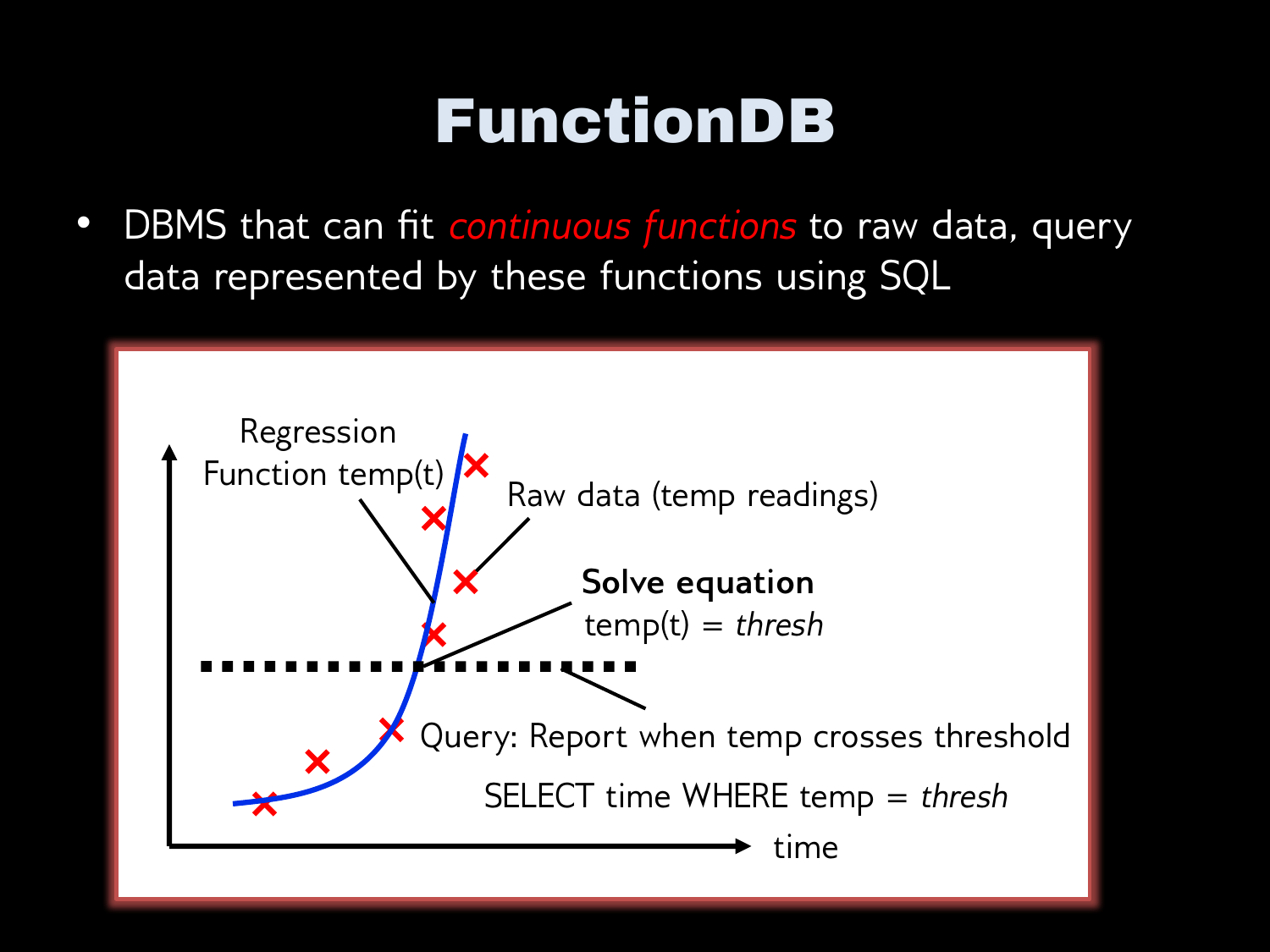

# FunctionDB
DBMS that can fit continuous functions to raw data, query data represented by these functions using SQL

Regression
Function temp(t)

Raw data (temp readings)

Solve equation
temp(t) = thresh

Query: Report when temp crosses threshold
SELECT time WHERE temp = thresh

time